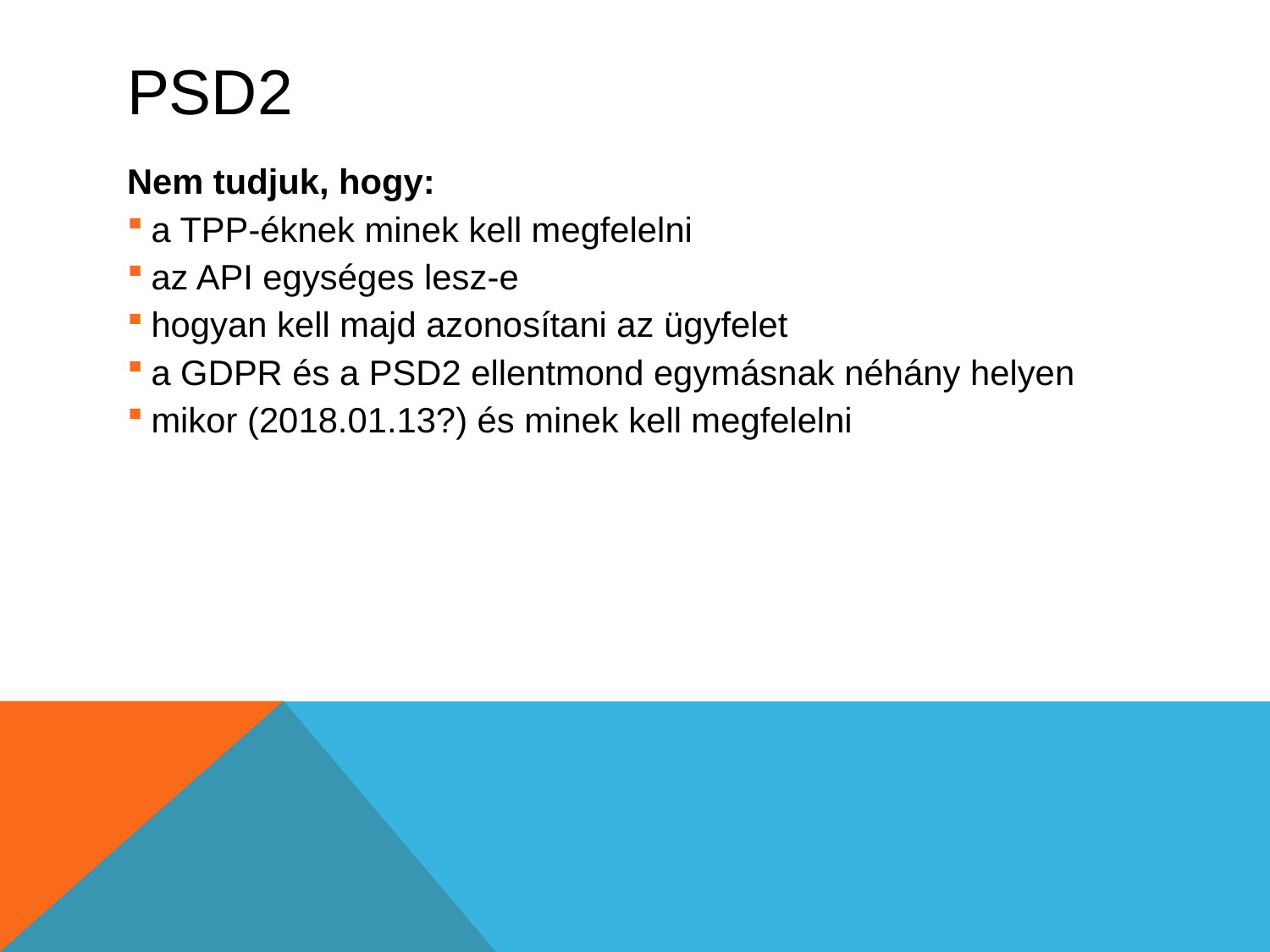

# PSD2
Nem tudjuk, hogy:
a TPP-éknek minek kell megfelelni
az API egységes lesz-e
hogyan kell majd azonosítani az ügyfelet
a GDPR és a PSD2 ellentmond egymásnak néhány helyen
mikor (2018.01.13?) és minek kell megfelelni